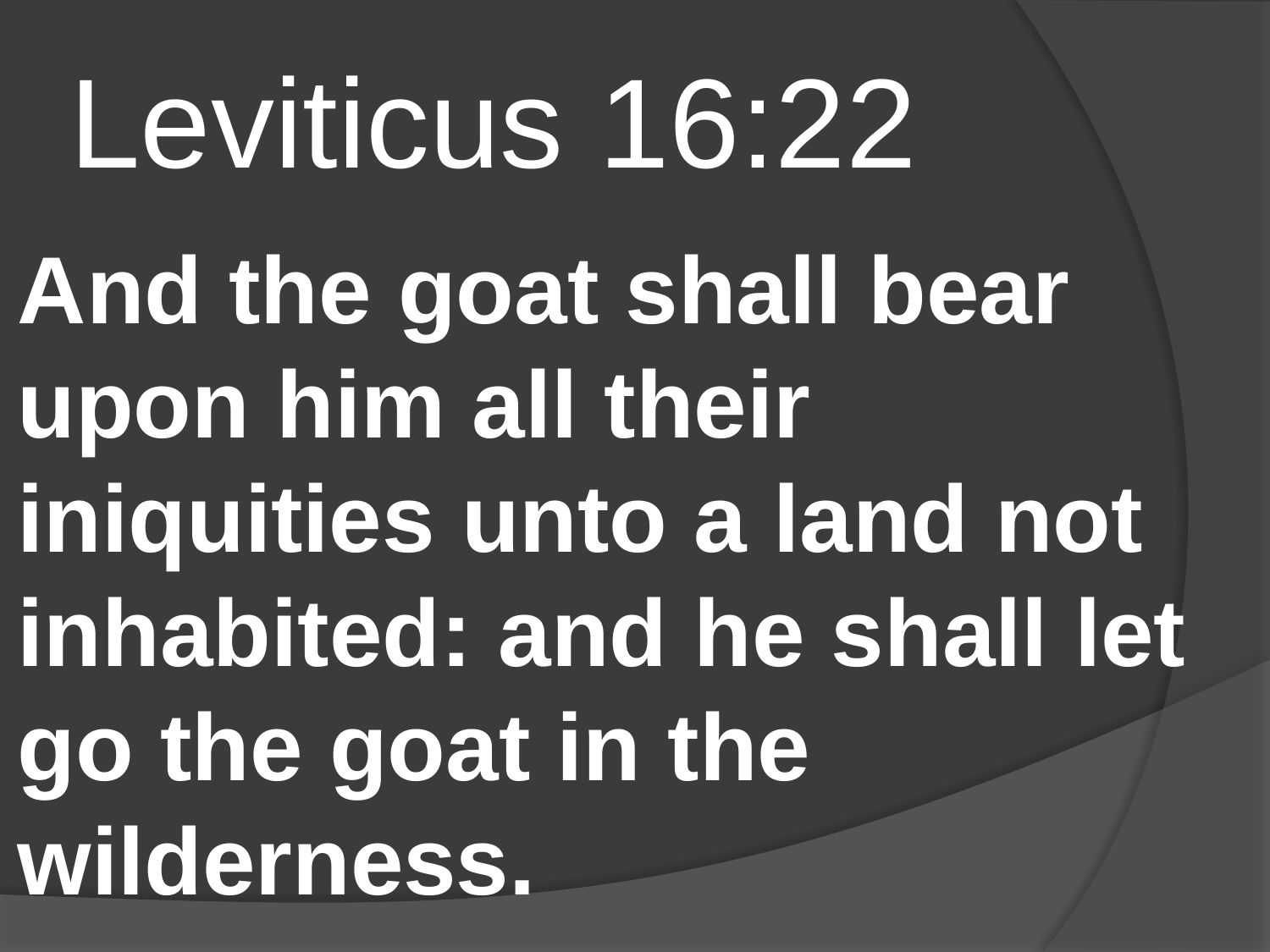

# Leviticus 16:22
And the goat shall bear upon him all their iniquities unto a land not inhabited: and he shall let go the goat in the wilderness.